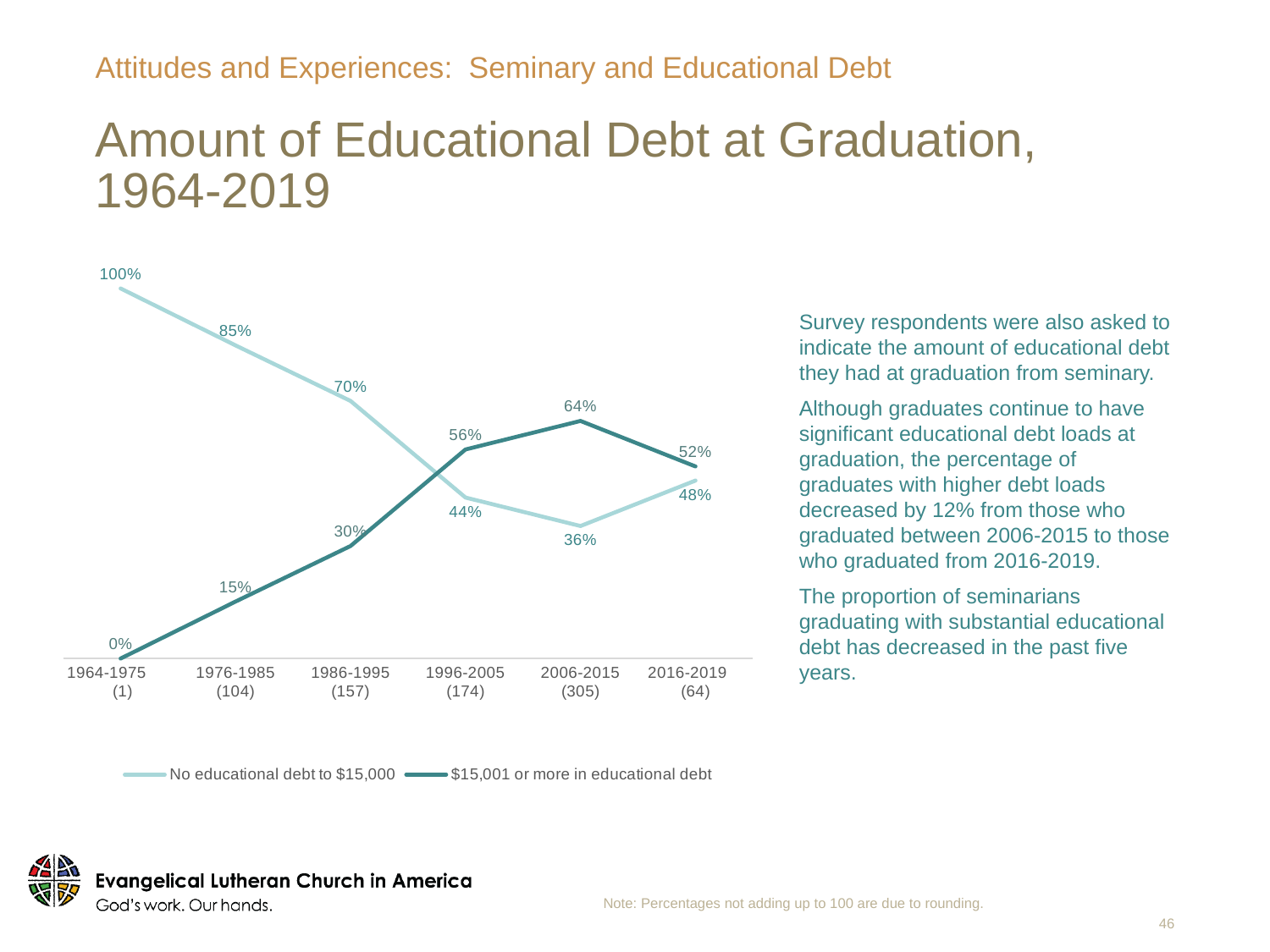

Attitudes and Experiences:  Seminary and Educational Debt
# Amount of Educational Debt at Graduation, 1964-2019

### Chart

| Category | No educational debt to $15,000 | $15,001 or more in educational debt |
|---|---|---|
| 1964-1975         (1) | 1.0 | 0.0 |
| 1976-1985 (104) | 0.846 | 0.154 |
| 1986-1995 (157) | 0.696 | 0.304 |
| 1996-2005 (174) | 0.435 | 0.565 |
| 2006-2015 (305) | 0.358 | 0.642 |
| 2016-2019     (64) | 0.481 | 0.519 |
Survey respondents were also asked to indicate the amount of educational debt they had at graduation from seminary.
Although graduates continue to have significant educational debt loads at graduation, the percentage of graduates with higher debt loads decreased by 12% from those who graduated between 2006-2015 to those who graduated from 2016-2019.
The proportion of seminarians graduating with substantial educational debt has decreased in the past five years.
Note: Percentages not adding up to 100 are due to rounding.